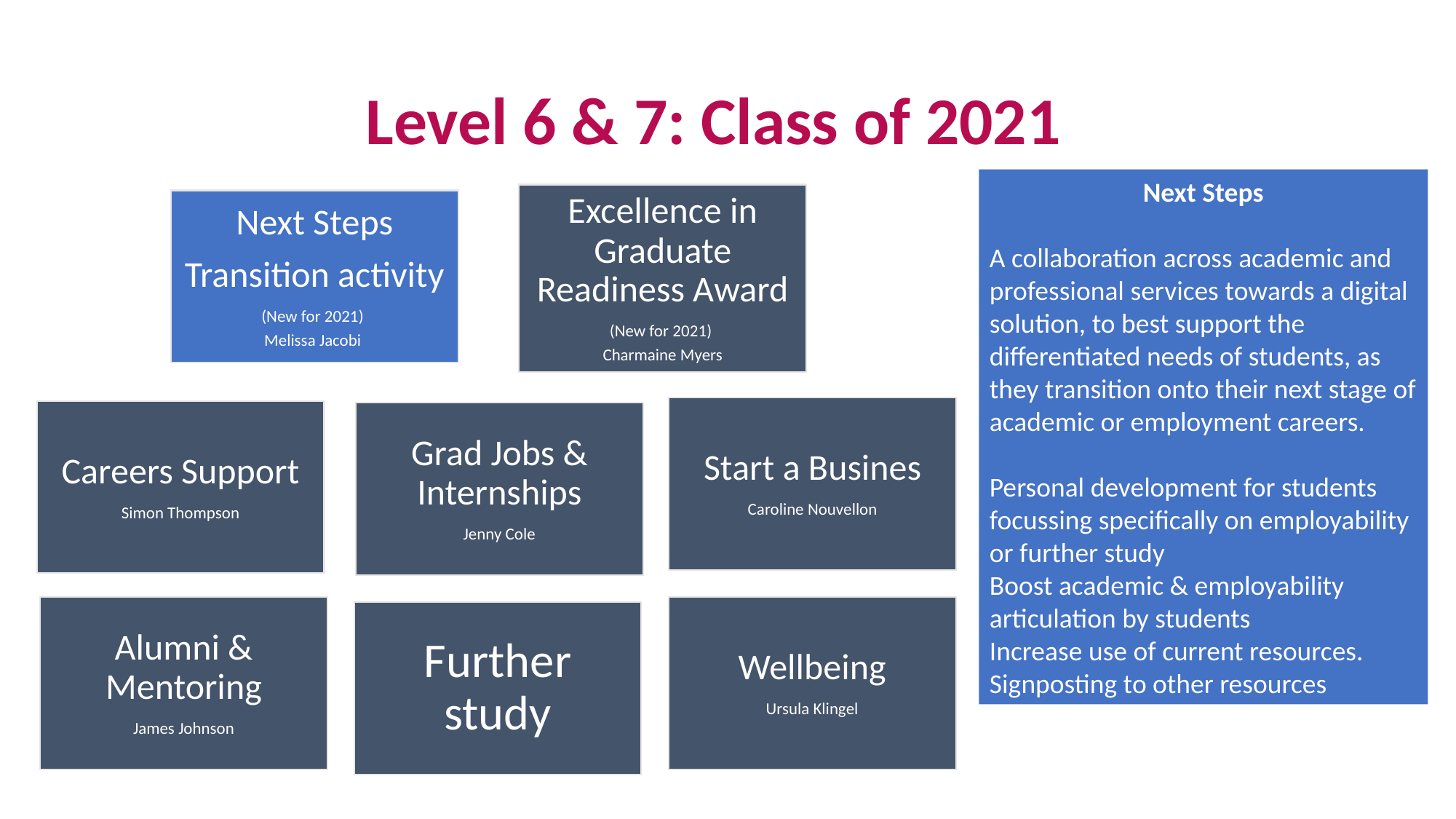

# Level 6 & 7: Class of 2021
Next Steps
Transition activity
(New for 2021)
Melissa Jacobi
Excellence in Graduate Readiness Award
(New for 2021)
Charmaine Myers
Careers Support
Simon Thompson
Grad Jobs & Internships
Jenny Cole
Start a Busines
Caroline Nouvellon
Alumni & Mentoring
James Johnson
Further study
Wellbeing
Ursula Klingel
Next Steps

A collaboration across academic and professional services towards a digital solution, to best support the differentiated needs of students, as they transition onto their next stage of academic or employment careers.

Personal development for students focussing specifically on employability or further study
Boost academic & employability articulation by students
Increase use of current resources.
Signposting to other resources